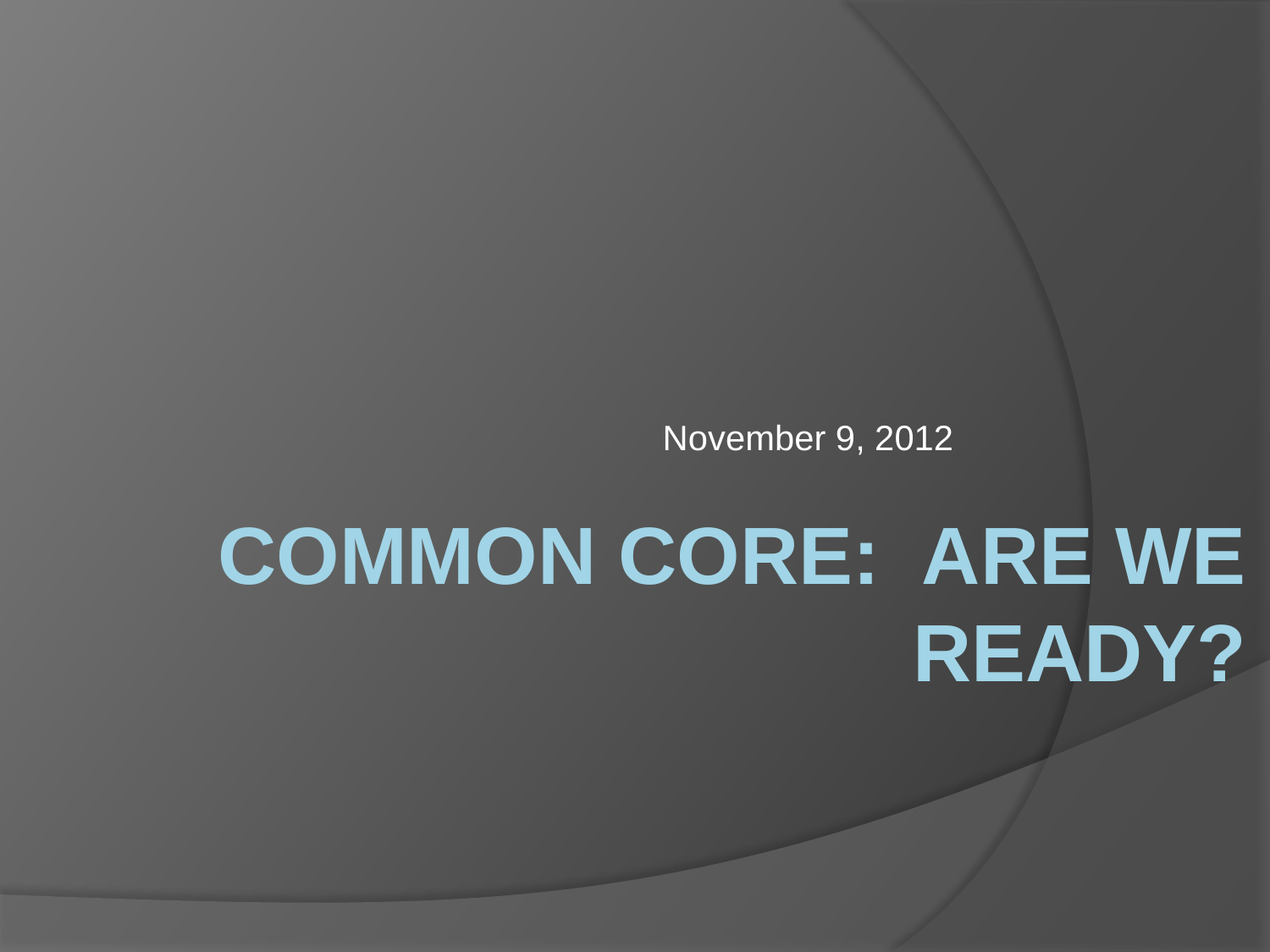

November 9, 2012
# Common Core:  Are we ready?